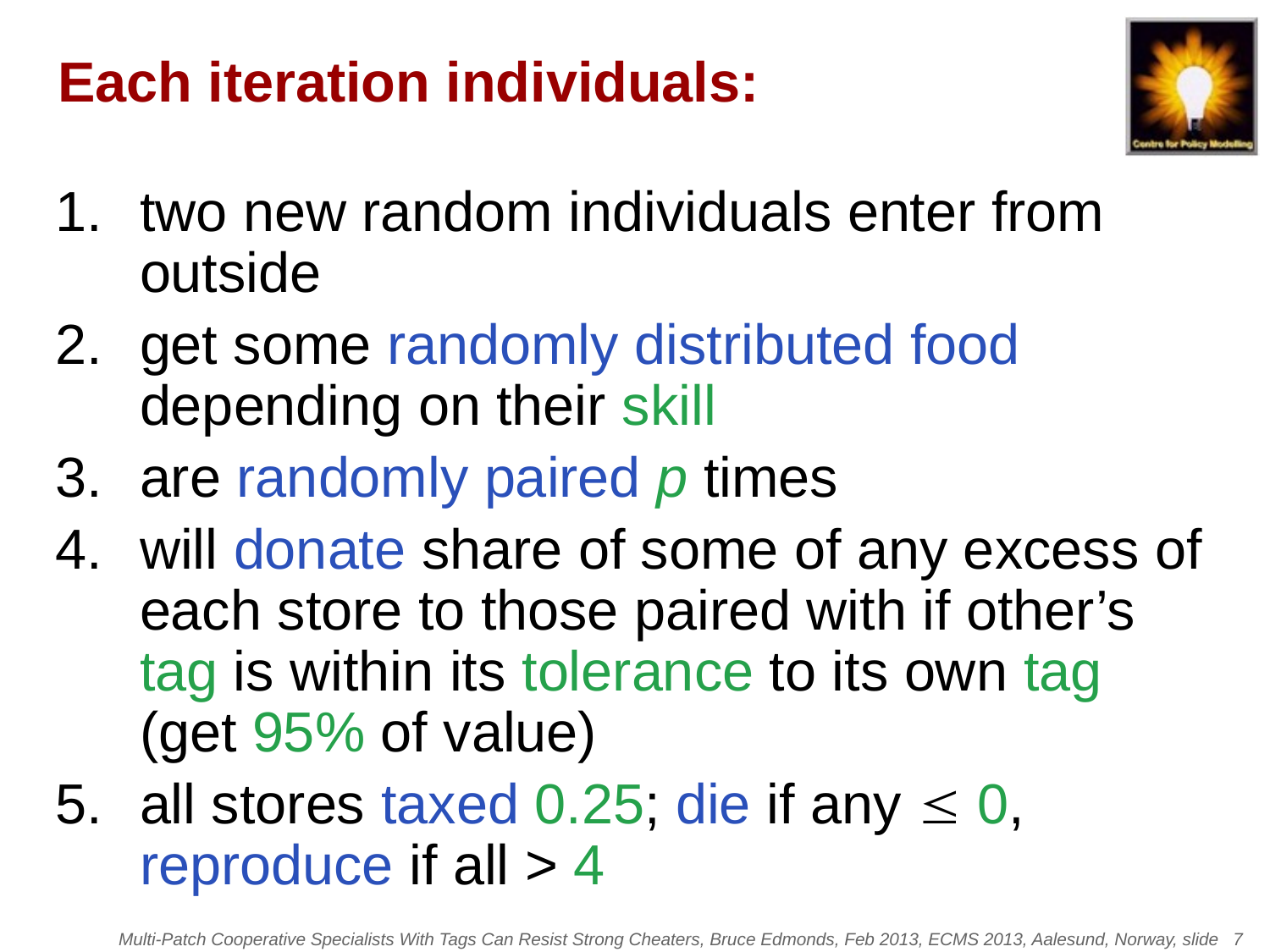

# Each iteration individuals:
two new random individuals enter from outside
get some randomly distributed food depending on their skill
are randomly paired p times
will donate share of some of any excess of each store to those paired with if other’s tag is within its tolerance to its own tag (get 95% of value)
all stores taxed 0.25; die if any ≤ 0, reproduce if all > 4